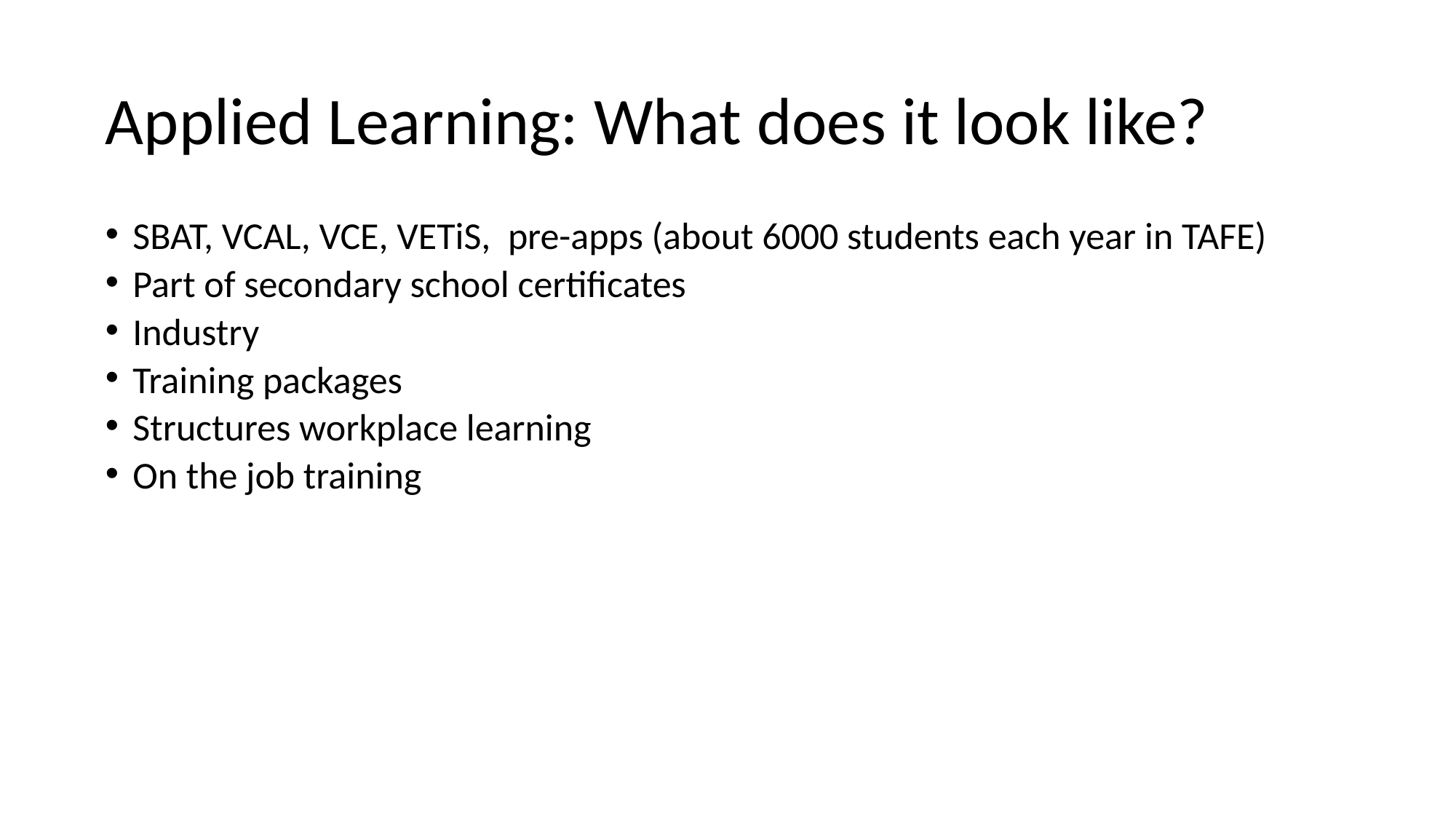

# Applied Learning: What does it look like?
SBAT, VCAL, VCE, VETiS,  pre-apps (about 6000 students each year in TAFE)
Part of secondary school certificates
Industry
Training packages
Structures workplace learning
On the job training